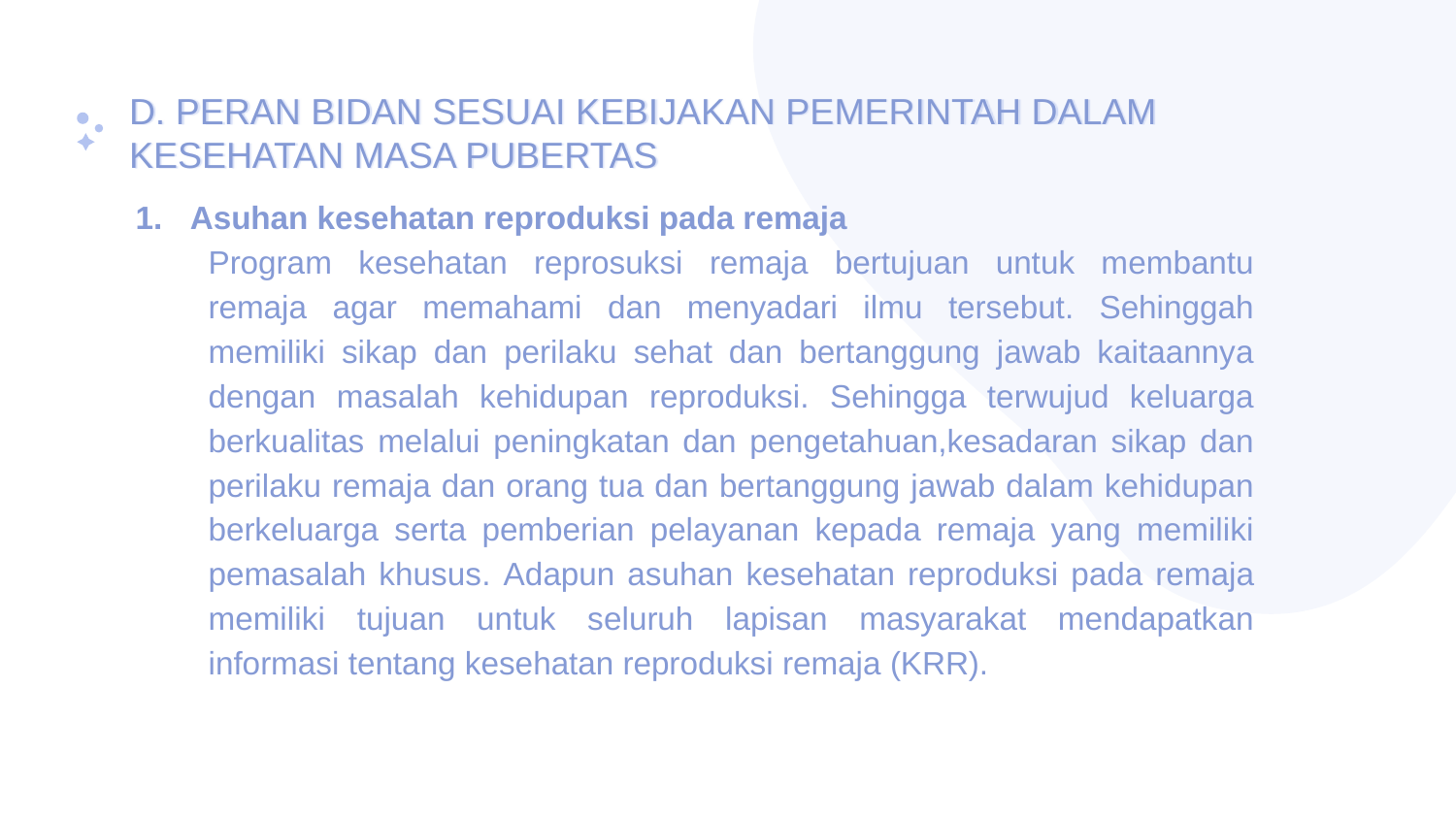

# D. PERAN BIDAN SESUAI KEBIJAKAN PEMERINTAH DALAM KESEHATAN MASA PUBERTAS
Asuhan kesehatan reproduksi pada remaja
Program kesehatan reprosuksi remaja bertujuan untuk membantu remaja agar memahami dan menyadari ilmu tersebut. Sehinggah memiliki sikap dan perilaku sehat dan bertanggung jawab kaitaannya dengan masalah kehidupan reproduksi. Sehingga terwujud keluarga berkualitas melalui peningkatan dan pengetahuan,kesadaran sikap dan perilaku remaja dan orang tua dan bertanggung jawab dalam kehidupan berkeluarga serta pemberian pelayanan kepada remaja yang memiliki pemasalah khusus. Adapun asuhan kesehatan reproduksi pada remaja memiliki tujuan untuk seluruh lapisan masyarakat mendapatkan informasi tentang kesehatan reproduksi remaja (KRR).